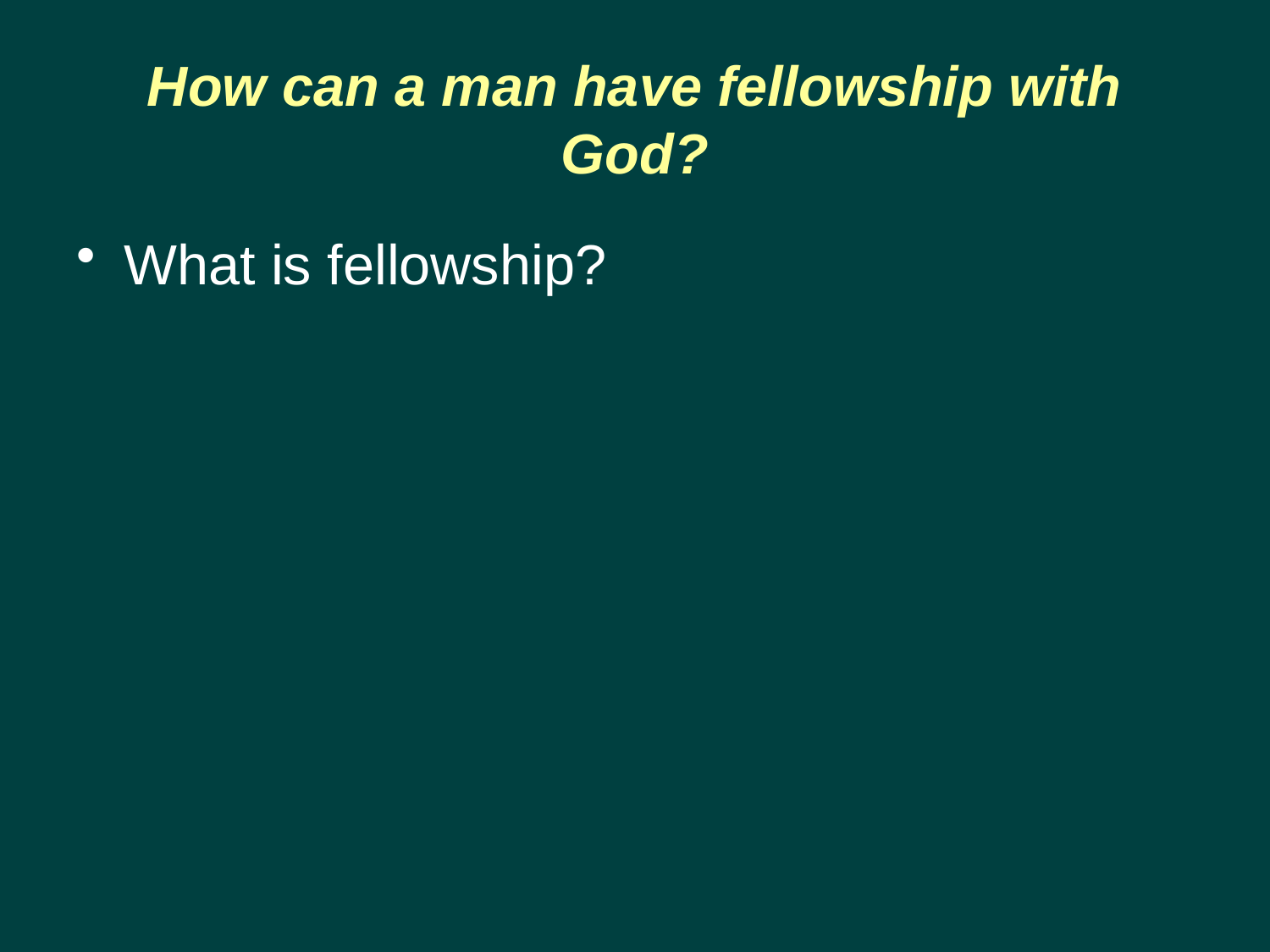

# How can a man have fellowship with God?
What is fellowship?